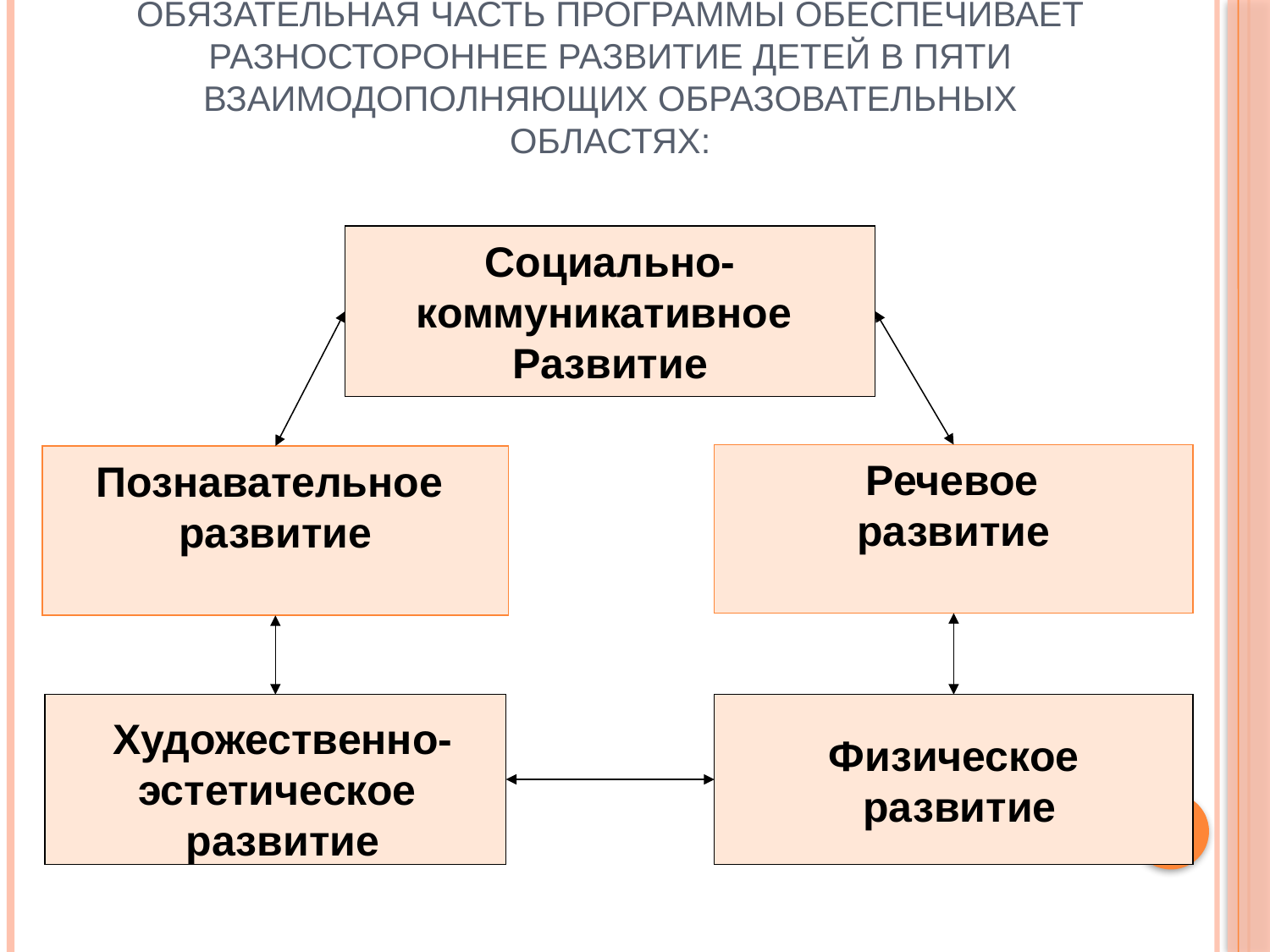

Обязательная часть Программы обеспечивает разностороннее развитие детей в пяти взаимодополняющих образовательных областях:
Социально-
коммуникативное
Развитие
 Речевое
развитие

Познавательное
развитие

Художественно-
эстетическое
развитие

Физическое
 развитие